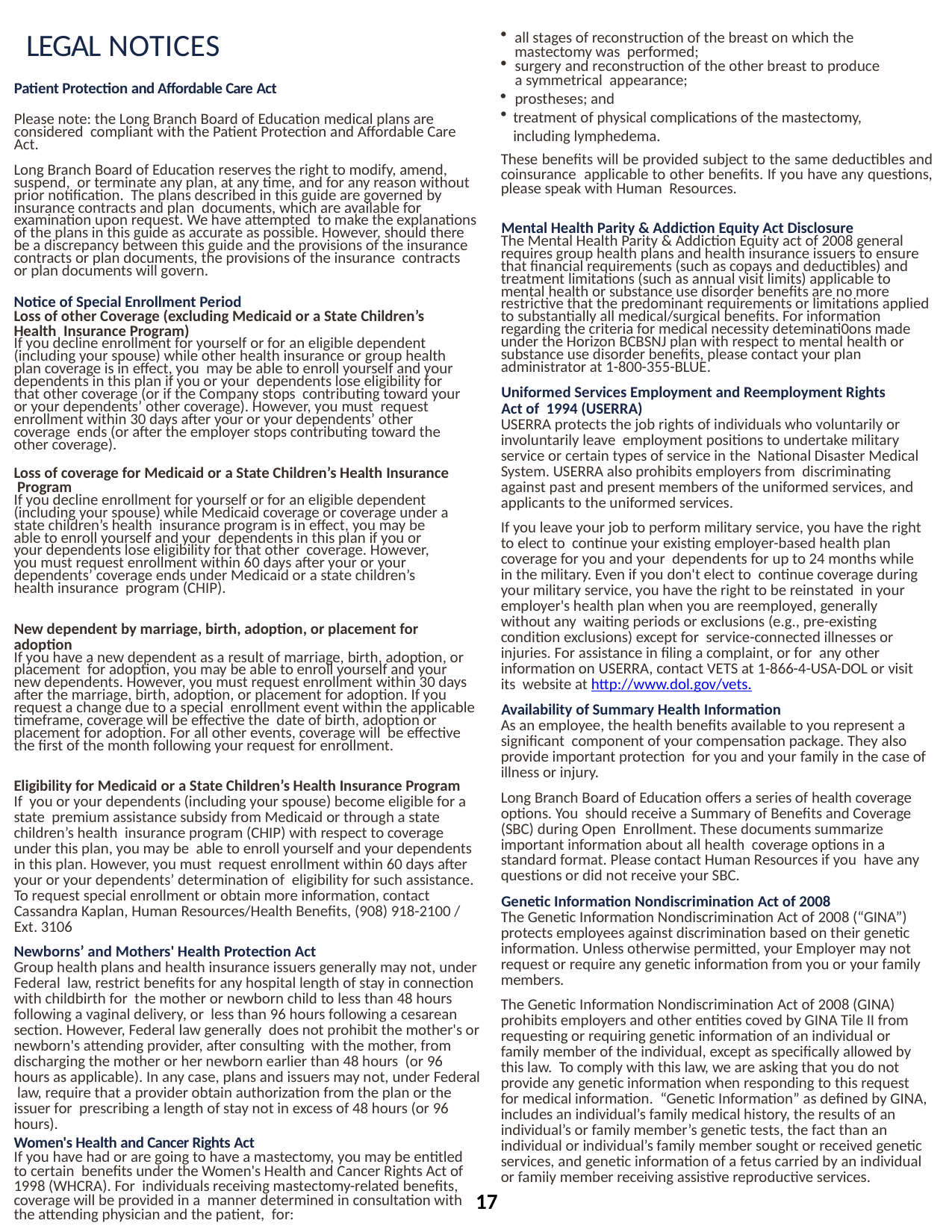

# LEGAL NOTICES
all stages of reconstruction of the breast on which the mastectomy was  performed;
surgery and reconstruction of the other breast to produce a symmetrical  appearance;
prostheses; and
treatment of physical complications of the mastectomy, including lymphedema.
These benefits will be provided subject to the same deductibles and coinsurance  applicable to other benefits. If you have any questions, please speak with Human  Resources.

Mental Health Parity & Addiction Equity Act Disclosure
The Mental Health Parity & Addiction Equity act of 2008 general requires group health plans and health insurance issuers to ensure that financial requirements (such as copays and deductibles) and treatment limitations (such as annual visit limits) applicable to mental health or substance use disorder benefits are no more restrictive that the predominant requirements or limitations applied to substantially all medical/surgical benefits. For information regarding the criteria for medical necessity deteminati0ons made under the Horizon BCBSNJ plan with respect to mental health or substance use disorder benefits, please contact your plan administrator at 1-800-355-BLUE.
Uniformed Services Employment and Reemployment Rights Act of  1994 (USERRA)
USERRA protects the job rights of individuals who voluntarily or involuntarily leave  employment positions to undertake military service or certain types of service in the  National Disaster Medical System. USERRA also prohibits employers from  discriminating against past and present members of the uniformed services, and  applicants to the uniformed services.
If you leave your job to perform military service, you have the right to elect to  continue your existing employer-based health plan coverage for you and your  dependents for up to 24 months while in the military. Even if you don't elect to  continue coverage during your military service, you have the right to be reinstated  in your employer's health plan when you are reemployed, generally without any  waiting periods or exclusions (e.g., pre-existing condition exclusions) except for  service-connected illnesses or injuries. For assistance in filing a complaint, or for  any other information on USERRA, contact VETS at 1-866-4-USA-DOL or visit its  website at http://www.dol.gov/vets.
Availability of Summary Health Information
As an employee, the health benefits available to you represent a significant  component of your compensation package. They also provide important protection  for you and your family in the case of illness or injury.
Long Branch Board of Education offers a series of health coverage options. You  should receive a Summary of Benefits and Coverage (SBC) during Open  Enrollment. These documents summarize important information about all health  coverage options in a standard format. Please contact Human Resources if you  have any questions or did not receive your SBC.
Genetic Information Nondiscrimination Act of 2008
The Genetic Information Nondiscrimination Act of 2008 (“GINA”) protects employees against discrimination based on their genetic information. Unless otherwise permitted, your Employer may not request or require any genetic information from you or your family members.
The Genetic Information Nondiscrimination Act of 2008 (GINA) prohibits employers and other entities coved by GINA Tile II from requesting or requiring genetic information of an individual or family member of the individual, except as specifically allowed by this law.  To comply with this law, we are asking that you do not provide any genetic information when responding to this request for medical information.  “Genetic Information” as defined by GINA, includes an individual’s family medical history, the results of an individual’s or family member’s genetic tests, the fact than an individual or individual’s family member sought or received genetic services, and genetic information of a fetus carried by an individual or family member receiving assistive reproductive services.

Patient Protection and Affordable Care Act

Please note: the Long Branch Board of Education medical plans are considered  compliant with the Patient Protection and Affordable Care Act.

Long Branch Board of Education reserves the right to modify, amend, suspend,  or terminate any plan, at any time, and for any reason without prior notification.  The plans described in this guide are governed by insurance contracts and plan  documents, which are available for examination upon request. We have attempted  to make the explanations of the plans in this guide as accurate as possible. However, should there be a discrepancy between this guide and the provisions of the insurance contracts or plan documents, the provisions of the insurance  contracts or plan documents will govern.

Notice of Special Enrollment Period
Loss of other Coverage (excluding Medicaid or a State Children’s Health  Insurance Program)
If you decline enrollment for yourself or for an eligible dependent (including your spouse) while other health insurance or group health plan coverage is in effect, you  may be able to enroll yourself and your dependents in this plan if you or your  dependents lose eligibility for that other coverage (or if the Company stops  contributing toward your or your dependents’ other coverage). However, you must  request enrollment within 30 days after your or your dependents’ other coverage  ends (or after the employer stops contributing toward the other coverage).

Loss of coverage for Medicaid or a State Children’s Health Insurance  Program
If you decline enrollment for yourself or for an eligible dependent (including your spouse) while Medicaid coverage or coverage under a state children’s health  insurance program is in effect, you may be able to enroll yourself and your  dependents in this plan if you or your dependents lose eligibility for that other  coverage. However, you must request enrollment within 60 days after your or your  dependents’ coverage ends under Medicaid or a state children’s health insurance  program (CHIP).

New dependent by marriage, birth, adoption, or placement for adoption
If you have a new dependent as a result of marriage, birth, adoption, or placement  for adoption, you may be able to enroll yourself and your new dependents. However, you must request enrollment within 30 days after the marriage, birth, adoption, or placement for adoption. If you request a change due to a special  enrollment event within the applicable timeframe, coverage will be effective the  date of birth, adoption or placement for adoption. For all other events, coverage will  be effective the first of the month following your request for enrollment.

Eligibility for Medicaid or a State Children’s Health Insurance Program
If  you or your dependents (including your spouse) become eligible for a state  premium assistance subsidy from Medicaid or through a state children’s health  insurance program (CHIP) with respect to coverage under this plan, you may be  able to enroll yourself and your dependents in this plan. However, you must  request enrollment within 60 days after your or your dependents’ determination of  eligibility for such assistance.
To request special enrollment or obtain more information, contact Cassandra Kaplan, Human Resources/Health Benefits, (908) 918-2100 / Ext. 3106
Newborns’ and Mothers' Health Protection Act
Group health plans and health insurance issuers generally may not, under Federal  law, restrict benefits for any hospital length of stay in connection with childbirth for  the mother or newborn child to less than 48 hours following a vaginal delivery, or  less than 96 hours following a cesarean section. However, Federal law generally  does not prohibit the mother's or newborn's attending provider, after consulting  with the mother, from discharging the mother or her newborn earlier than 48 hours  (or 96 hours as applicable). In any case, plans and issuers may not, under Federal  law, require that a provider obtain authorization from the plan or the issuer for  prescribing a length of stay not in excess of 48 hours (or 96 hours).
Women's Health and Cancer Rights Act
If you have had or are going to have a mastectomy, you may be entitled to certain  benefits under the Women's Health and Cancer Rights Act of 1998 (WHCRA). For  individuals receiving mastectomy-related benefits, coverage will be provided in a  manner determined in consultation with the attending physician and the patient,  for:

17